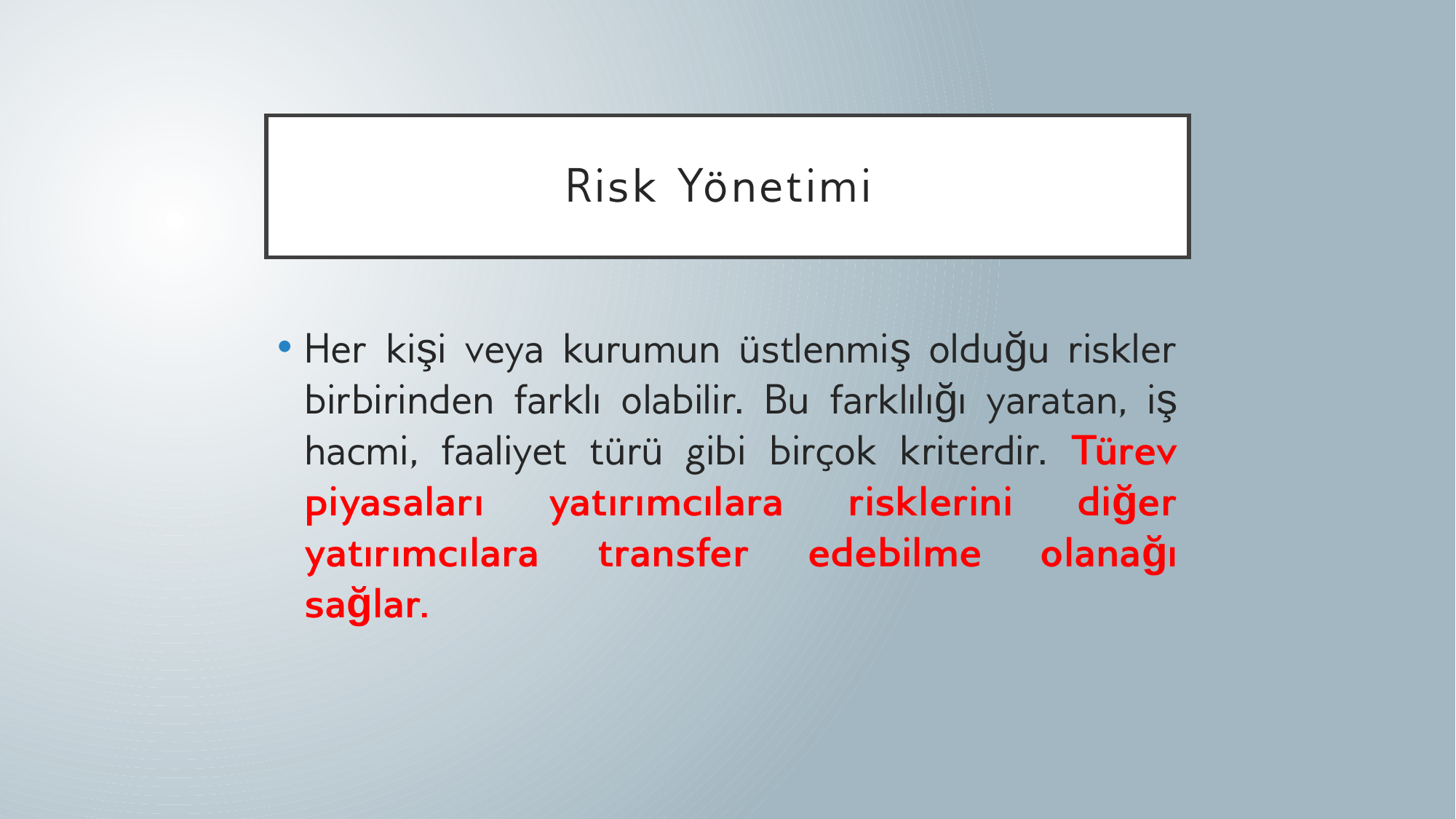

# Risk Yönetimi
Her kişi veya kurumun üstlenmiş olduğu riskler birbirinden farklı olabilir. Bu farklılığı yaratan, iş hacmi, faaliyet türü gibi birçok kriterdir. Türev piyasaları yatırımcılara risklerini diğer yatırımcılara transfer edebilme olanağı sağlar.